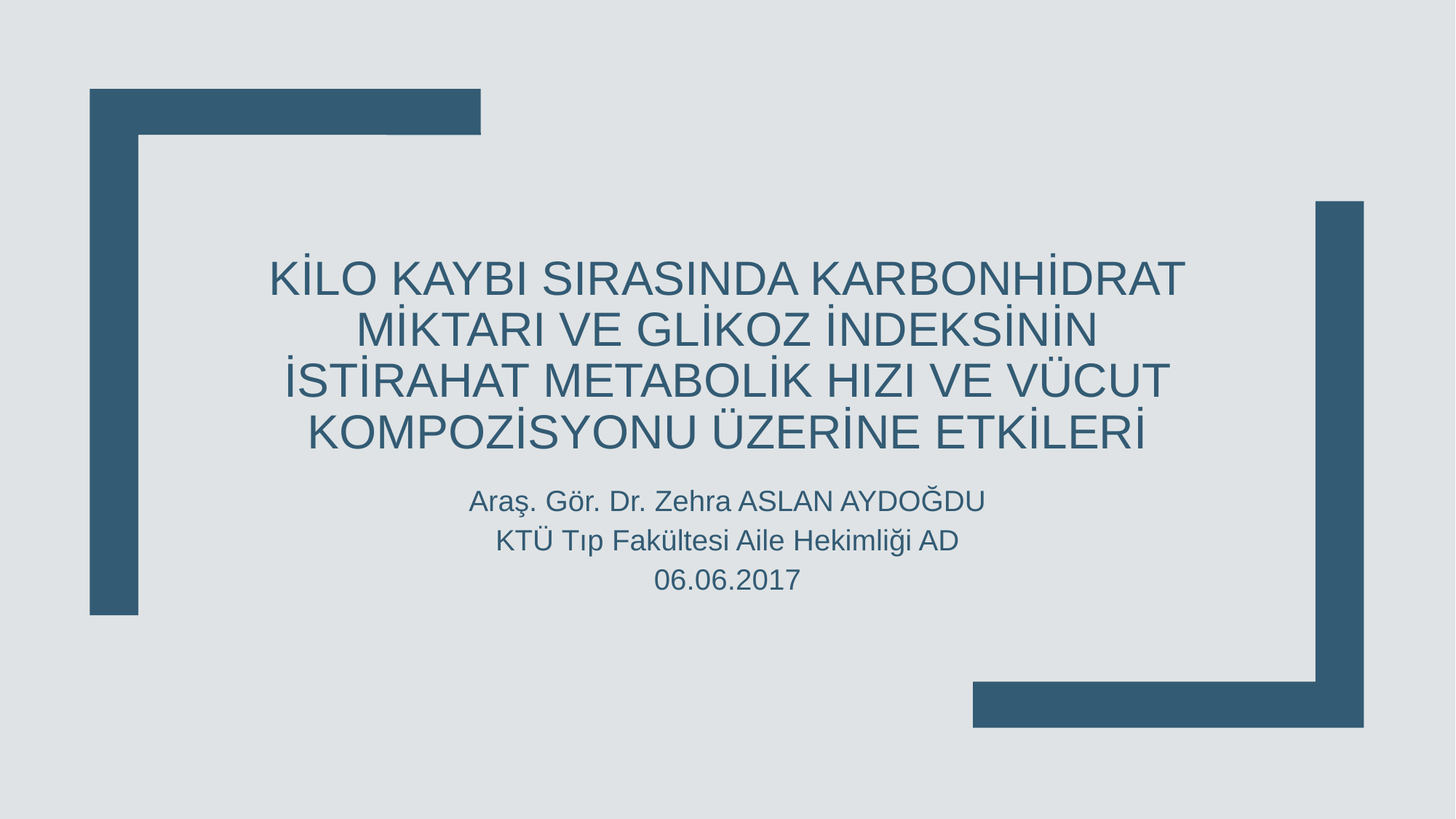

# Kilo Kaybı Sırasında Karbonhidrat Miktarı ve Glikoz İndeksinin İstirahat Metabolik Hızı ve Vücut Kompozisyonu Üzerine Etkileri
Araş. Gör. Dr. Zehra ASLAN AYDOĞDU
KTÜ Tıp Fakültesi Aile Hekimliği AD
06.06.2017